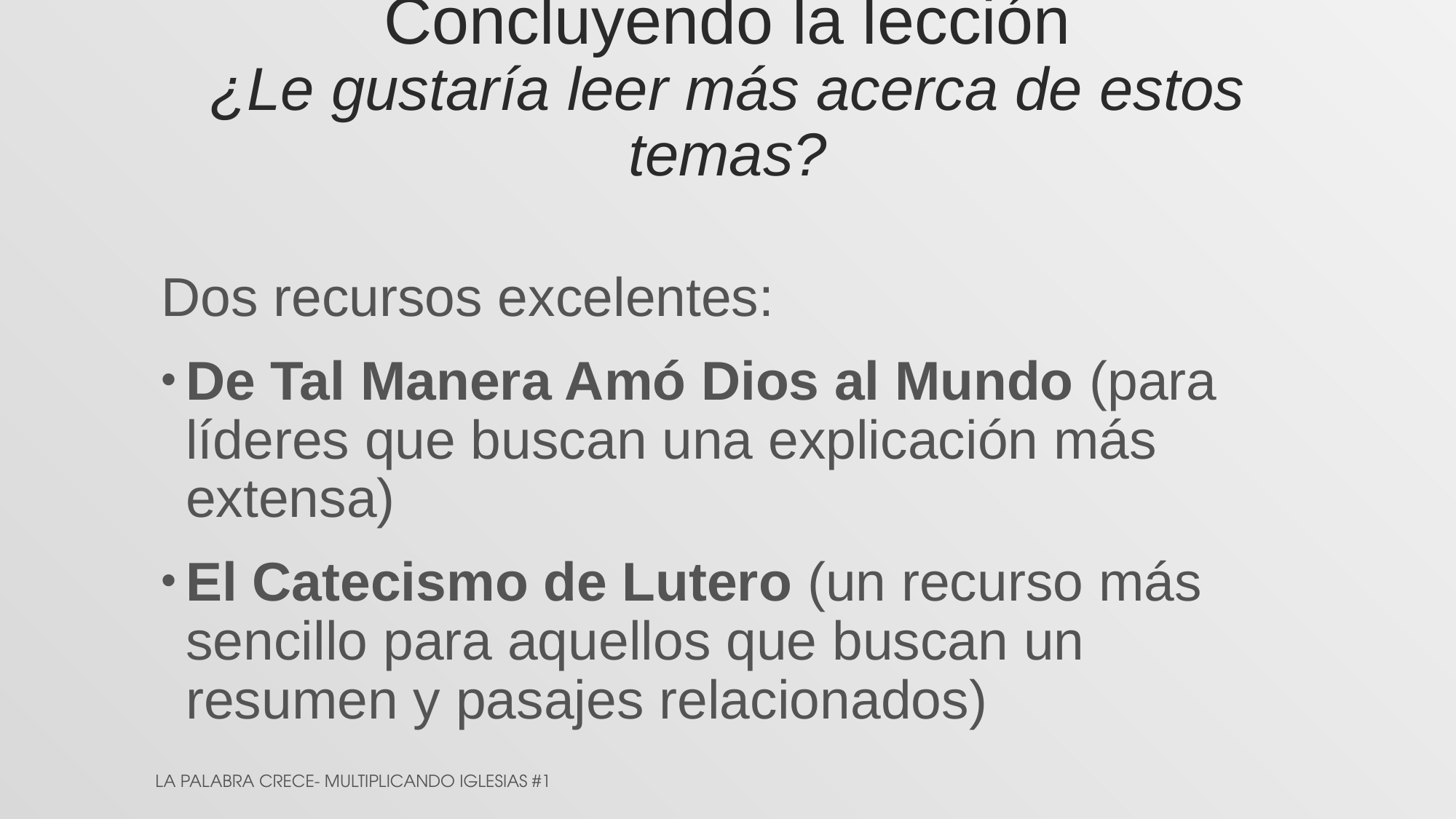

# Concluyendo la lección ¿Le gustaría leer más acerca de estos temas?
Dos recursos excelentes:
De Tal Manera Amó Dios al Mundo (para líderes que buscan una explicación más extensa)
El Catecismo de Lutero (un recurso más sencillo para aquellos que buscan un resumen y pasajes relacionados)
La Palabra Crece- Multiplicando Iglesias #1